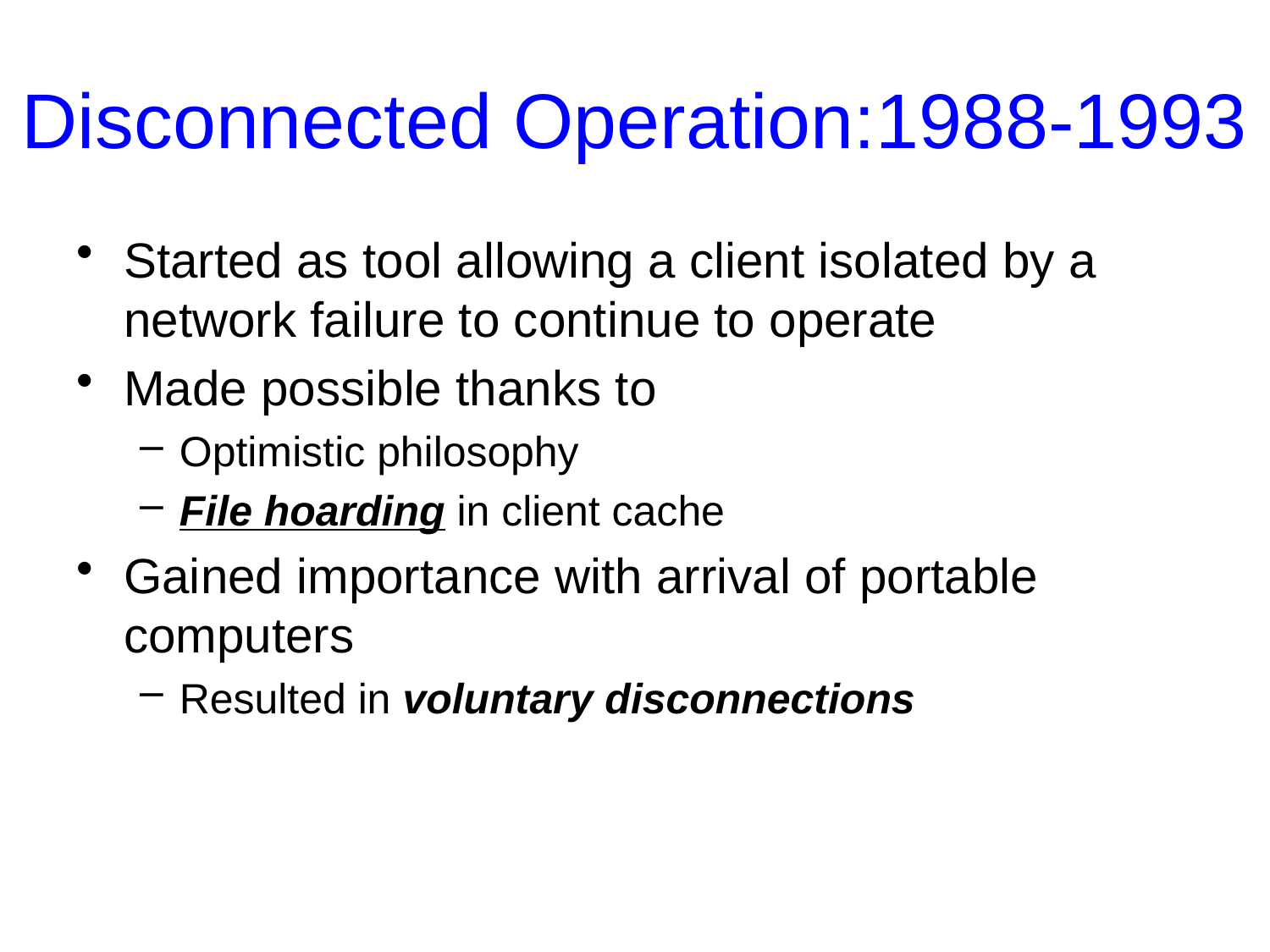

# Disconnected Operation:1988-1993
Started as tool allowing a client isolated by a network failure to continue to operate
Made possible thanks to
Optimistic philosophy
File hoarding in client cache
Gained importance with arrival of portable computers
Resulted in voluntary disconnections